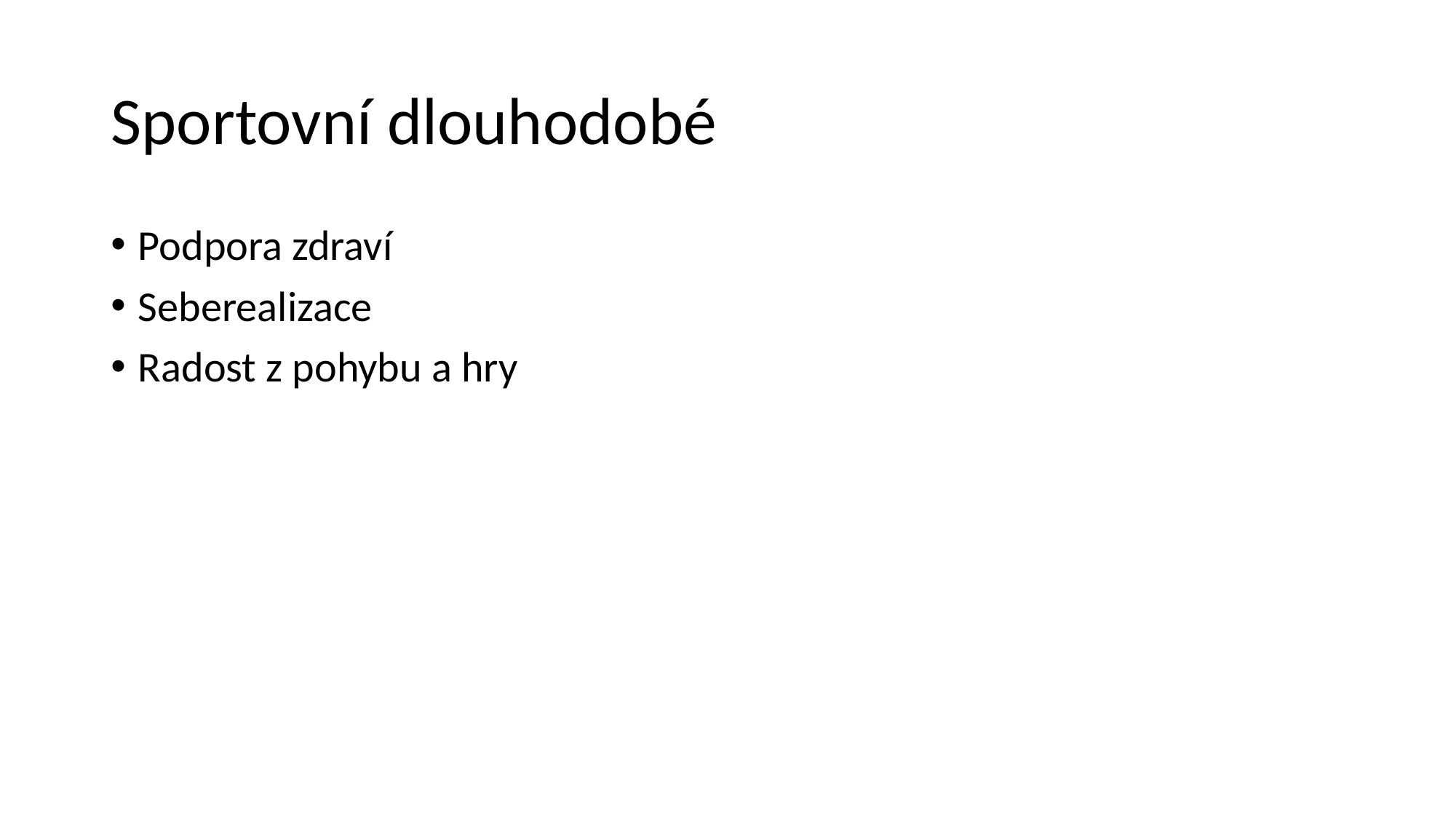

# Sportovní dlouhodobé
Podpora zdraví
Seberealizace
Radost z pohybu a hry